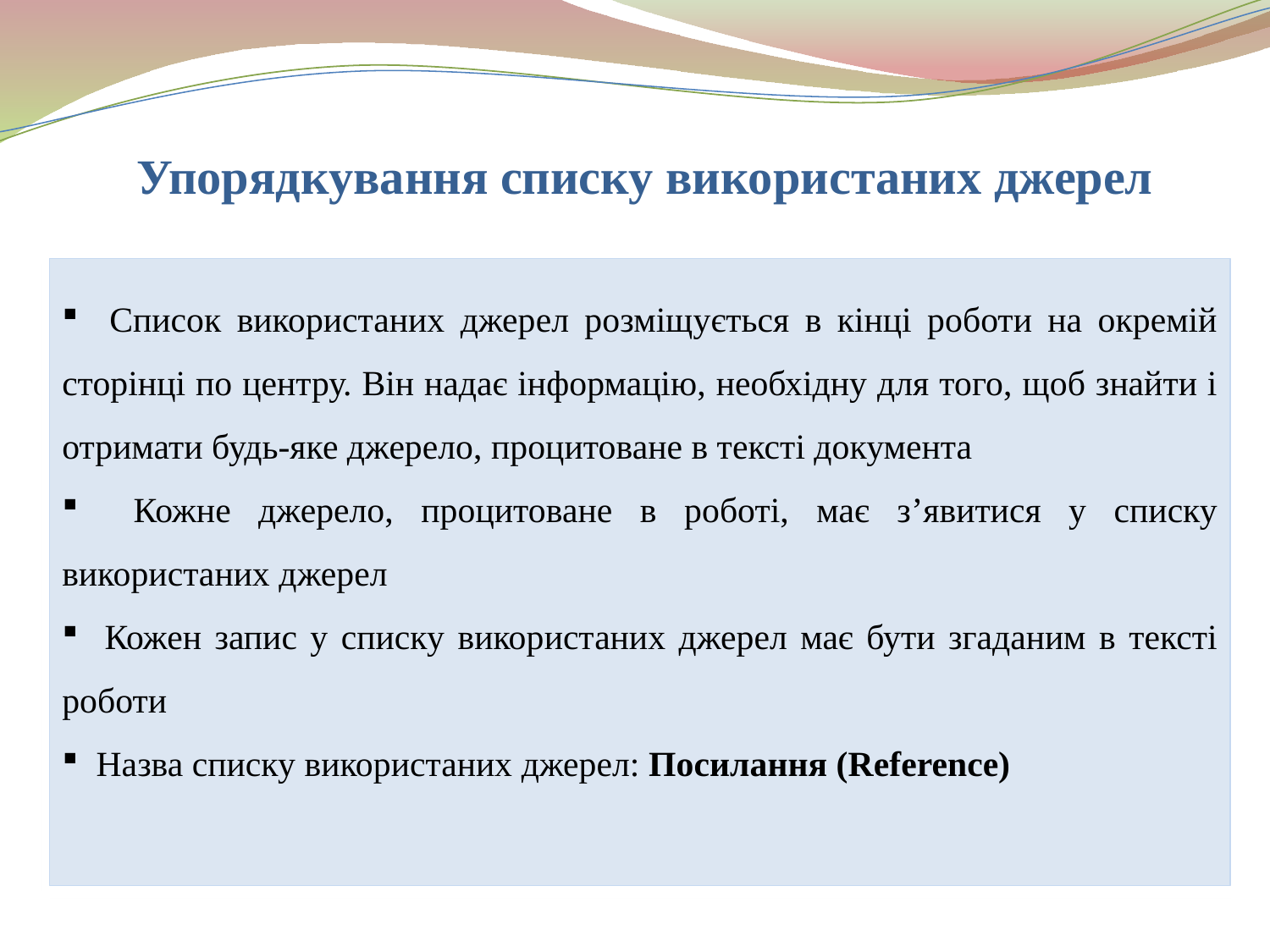

Упорядкування списку використаних джерел

  Список використаних джерел розміщується в кінці роботи на окремій сторінці по центру. Він надає інформацію, необхідну для того, щоб знайти і отримати будь-яке джерело, процитоване в тексті документа
  Кожне джерело, процитоване в роботі, має з’явитися у списку використаних джерел
  Кожен запис у списку використаних джерел має бути згаданим в тексті роботи
  Назва списку використаних джерел: Посилання (Reference)